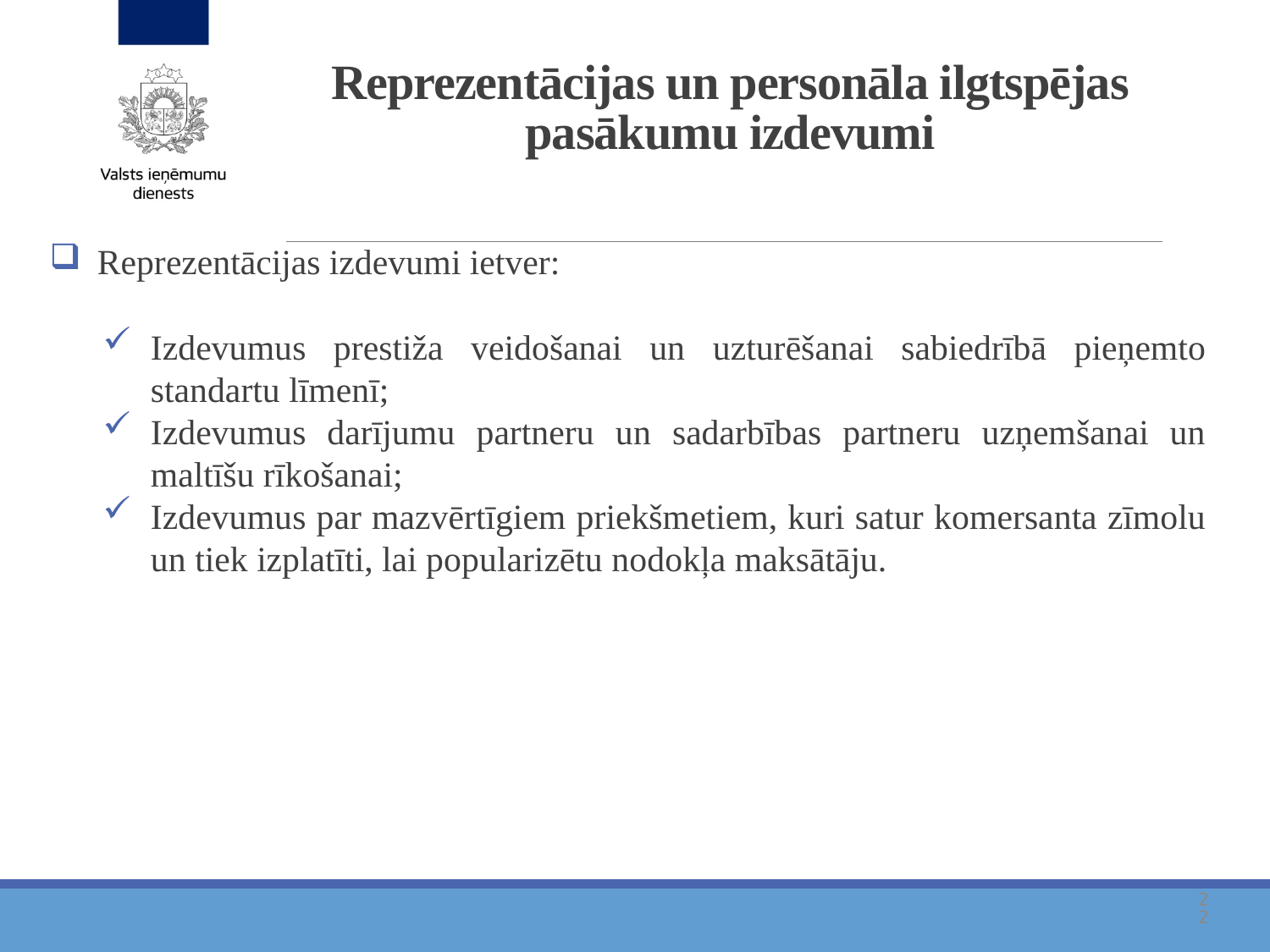

# Reprezentācijas un personāla ilgtspējas pasākumu izdevumi
Reprezentācijas izdevumi ietver:

Izdevumus prestiža veidošanai un uzturēšanai sabiedrībā pieņemto standartu līmenī;
Izdevumus darījumu partneru un sadarbības partneru uzņemšanai un maltīšu rīkošanai;
Izdevumus par mazvērtīgiem priekšmetiem, kuri satur komersanta zīmolu un tiek izplatīti, lai popularizētu nodokļa maksātāju.

22